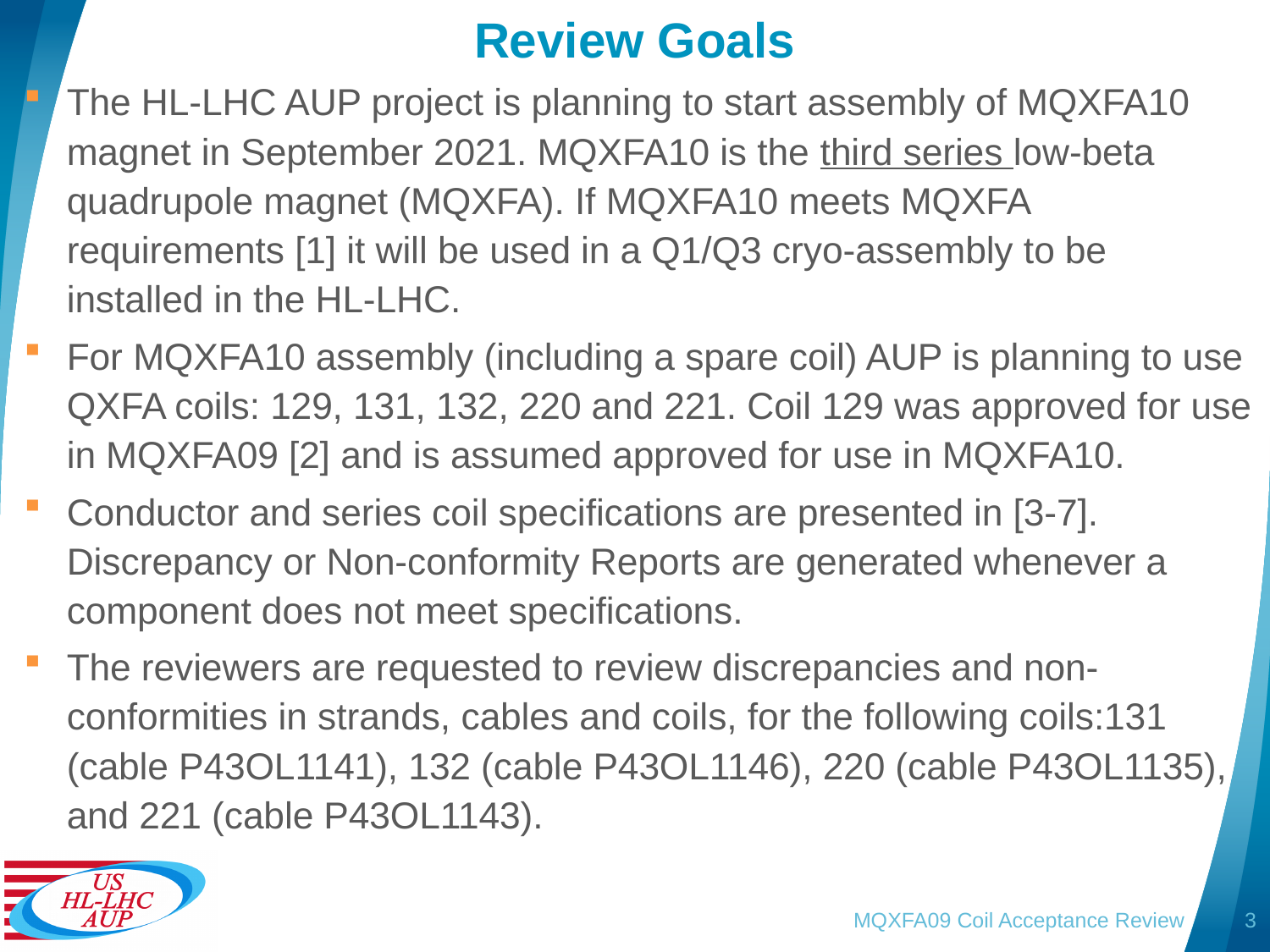

# Review Goals
The HL-LHC AUP project is planning to start assembly of MQXFA10 magnet in September 2021. MQXFA10 is the third series low-beta quadrupole magnet (MQXFA). If MQXFA10 meets MQXFA requirements [1] it will be used in a Q1/Q3 cryo-assembly to be installed in the HL-LHC.
For MQXFA10 assembly (including a spare coil) AUP is planning to use QXFA coils: 129, 131, 132, 220 and 221. Coil 129 was approved for use in MQXFA09 [2] and is assumed approved for use in MQXFA10.
Conductor and series coil specifications are presented in [3-7]. Discrepancy or Non-conformity Reports are generated whenever a component does not meet specifications.
The reviewers are requested to review discrepancies and non-conformities in strands, cables and coils, for the following coils:131 (cable P43OL1141), 132 (cable P43OL1146), 220 (cable P43OL1135), and 221 (cable P43OL1143).
MQXFA09 Coil Acceptance Review
3